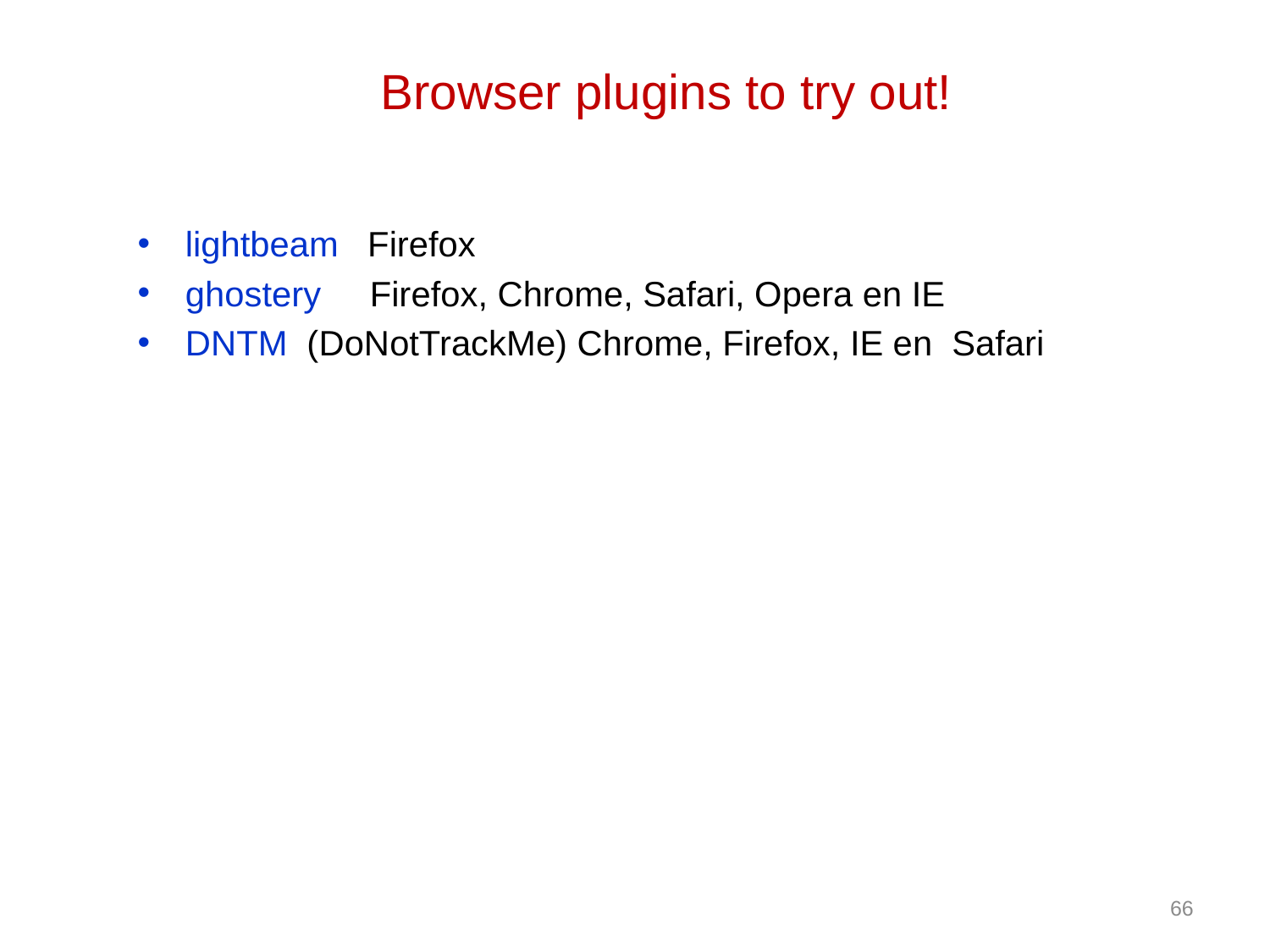

# Browser plugins to try out!

lightbeam   Firefox
ghostery     Firefox, Chrome, Safari, Opera en IE
DNTM  (DoNotTrackMe) Chrome, Firefox, IE en  Safari

66